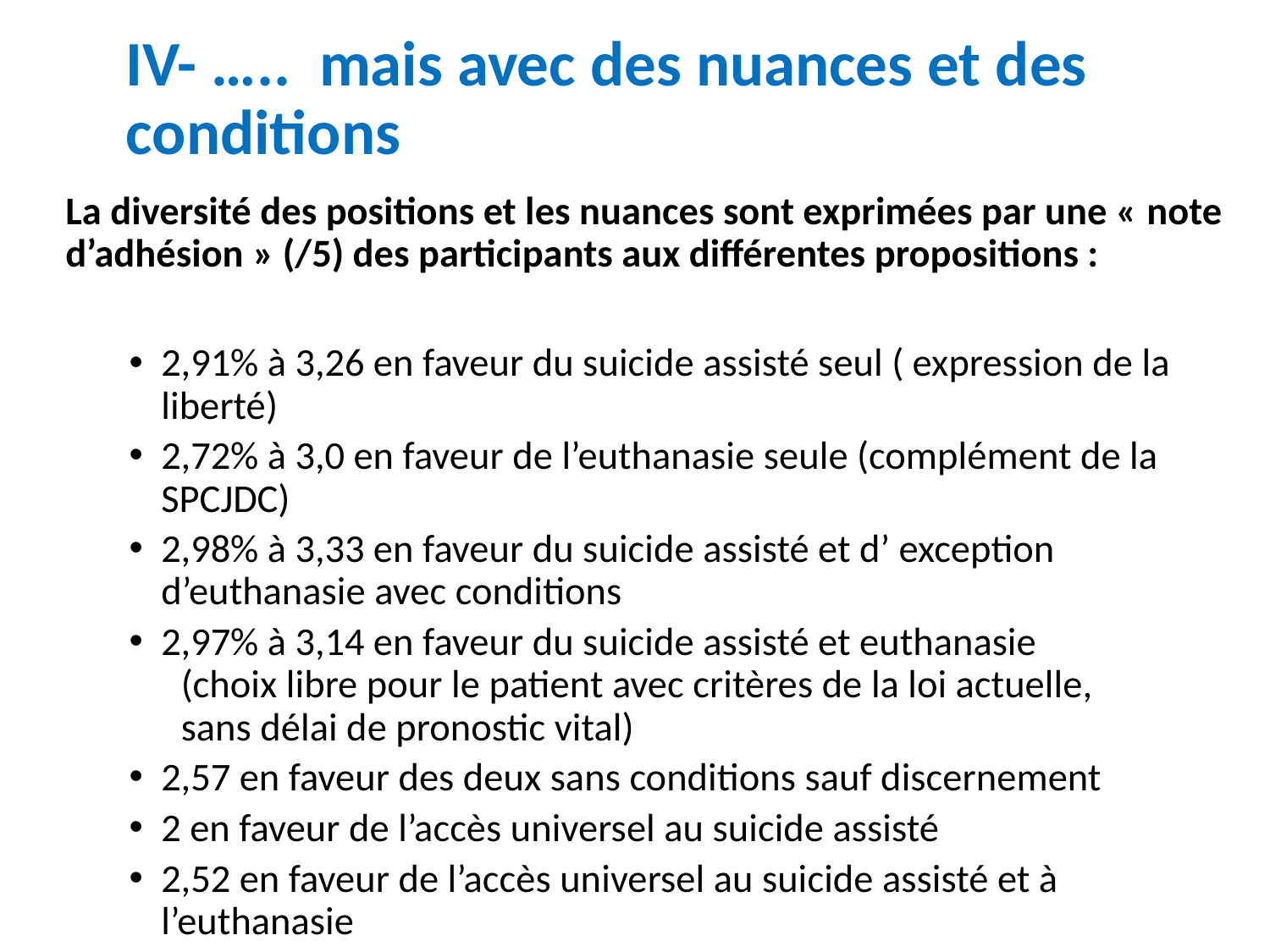

# IV- …..  mais avec des nuances et des conditions
La diversité des positions et les nuances sont exprimées par une « note d’adhésion » (/5) des participants aux différentes propositions :

2,91% à 3,26 en faveur du suicide assisté seul ( expression de la liberté)
2,72% à 3,0 en faveur de l’euthanasie seule (complément de la SPCJDC)
2,98% à 3,33 en faveur du suicide assisté et d’ exception d’euthanasie avec conditions
2,97% à 3,14 en faveur du suicide assisté et euthanasie
             (choix libre pour le patient avec critères de la loi actuelle,
             sans délai de pronostic vital)
2,57 en faveur des deux sans conditions sauf discernement
2 en faveur de l’accès universel au suicide assisté
2,52 en faveur de l’accès universel au suicide assisté et à l’euthanasie